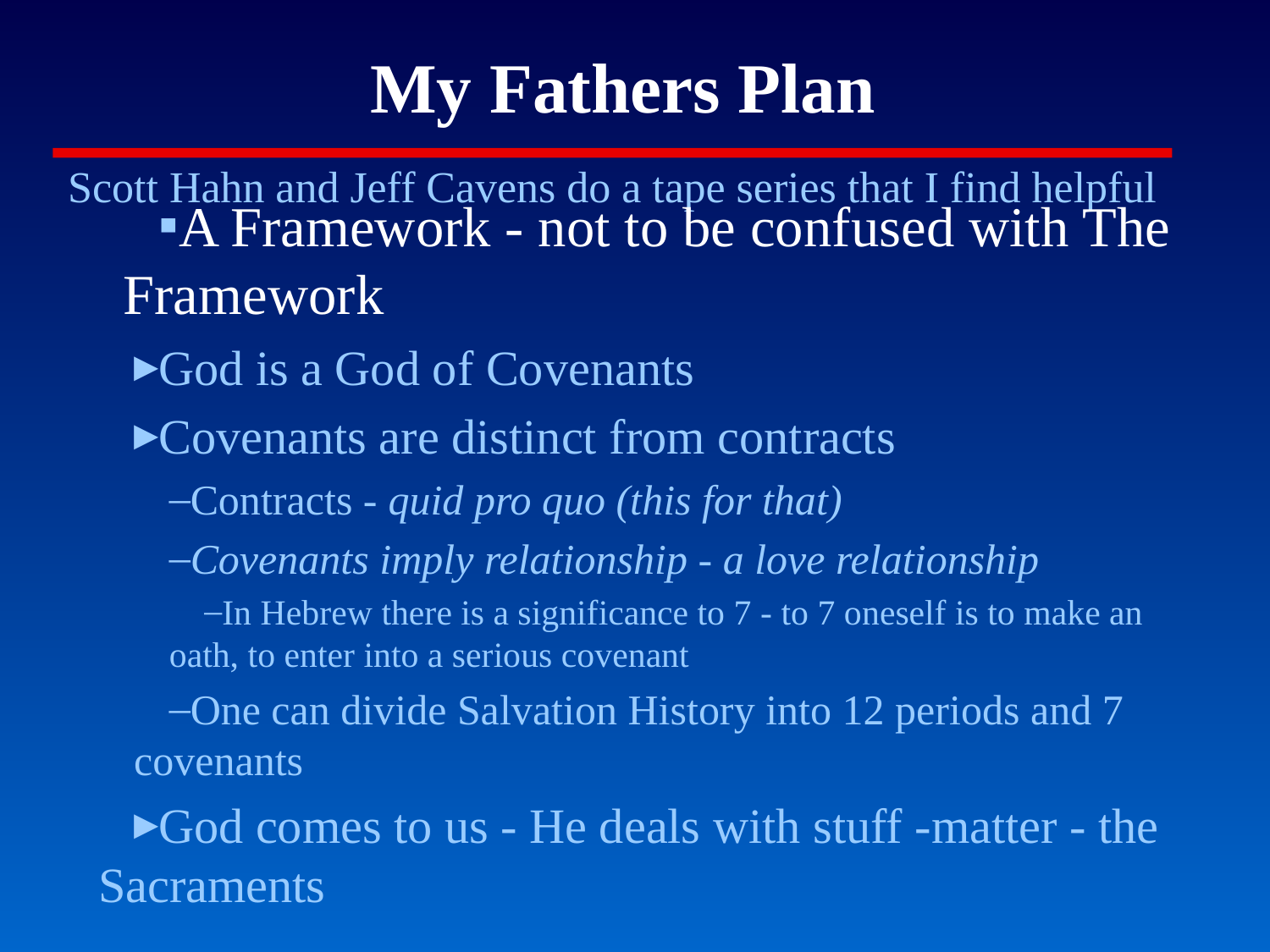

# My Fathers Plan

Scott Hahn and Jeff Cavens do a tape series that I find helpful
A Framework - not to be confused with The Framework
God is a God of Covenants
Covenants are distinct from contracts
Contracts - quid pro quo (this for that)
Covenants imply relationship - a love relationship
In Hebrew there is a significance to 7 - to 7 oneself is to make an oath, to enter into a serious covenant
One can divide Salvation History into 12 periods and 7 covenants
God comes to us - He deals with stuff -matter - the Sacraments